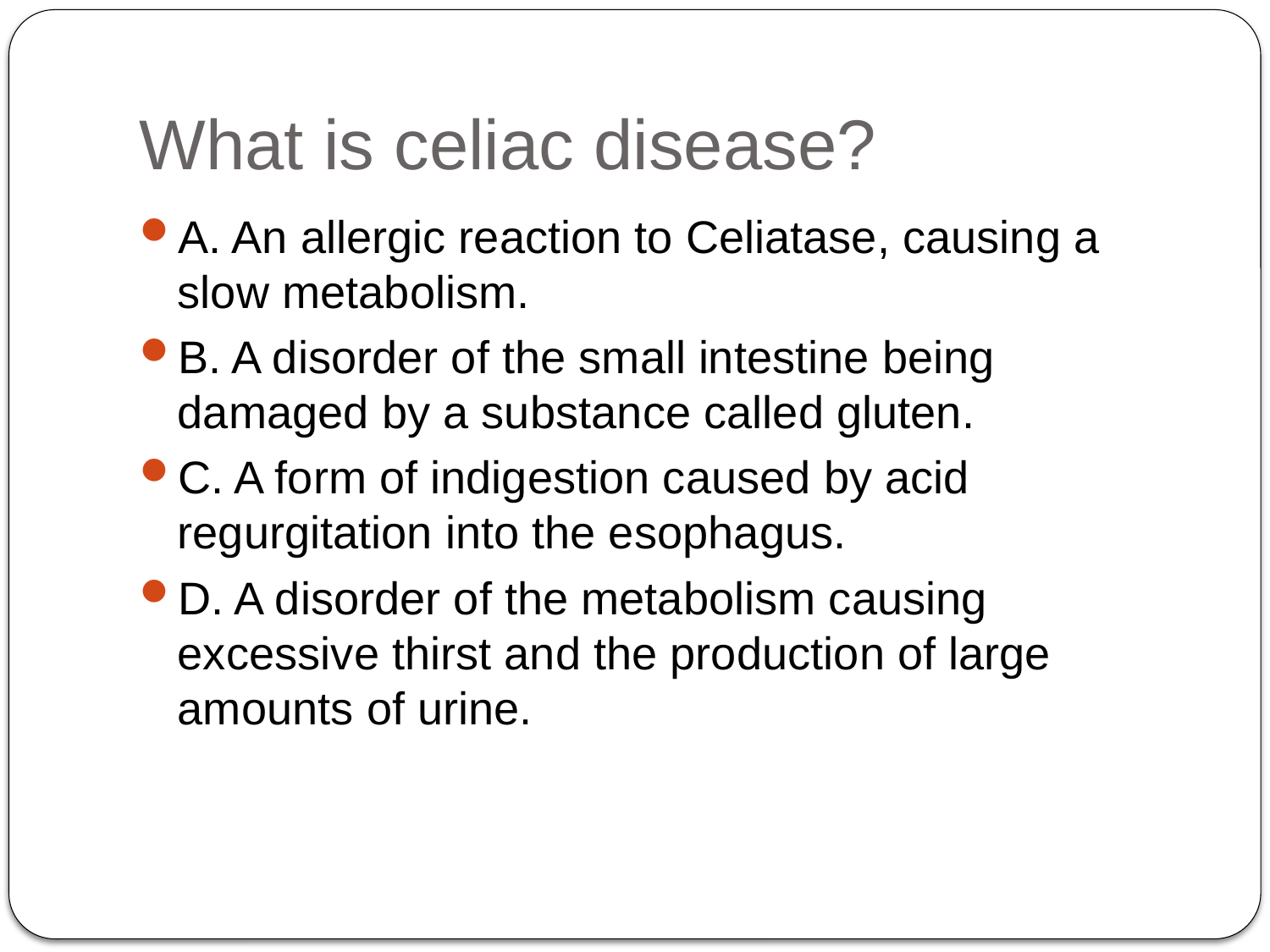

# What is celiac disease?
A. An allergic reaction to Celiatase, causing a slow metabolism.
B. A disorder of the small intestine being damaged by a substance called gluten.
C. A form of indigestion caused by acid regurgitation into the esophagus.
D. A disorder of the metabolism causing excessive thirst and the production of large amounts of urine.